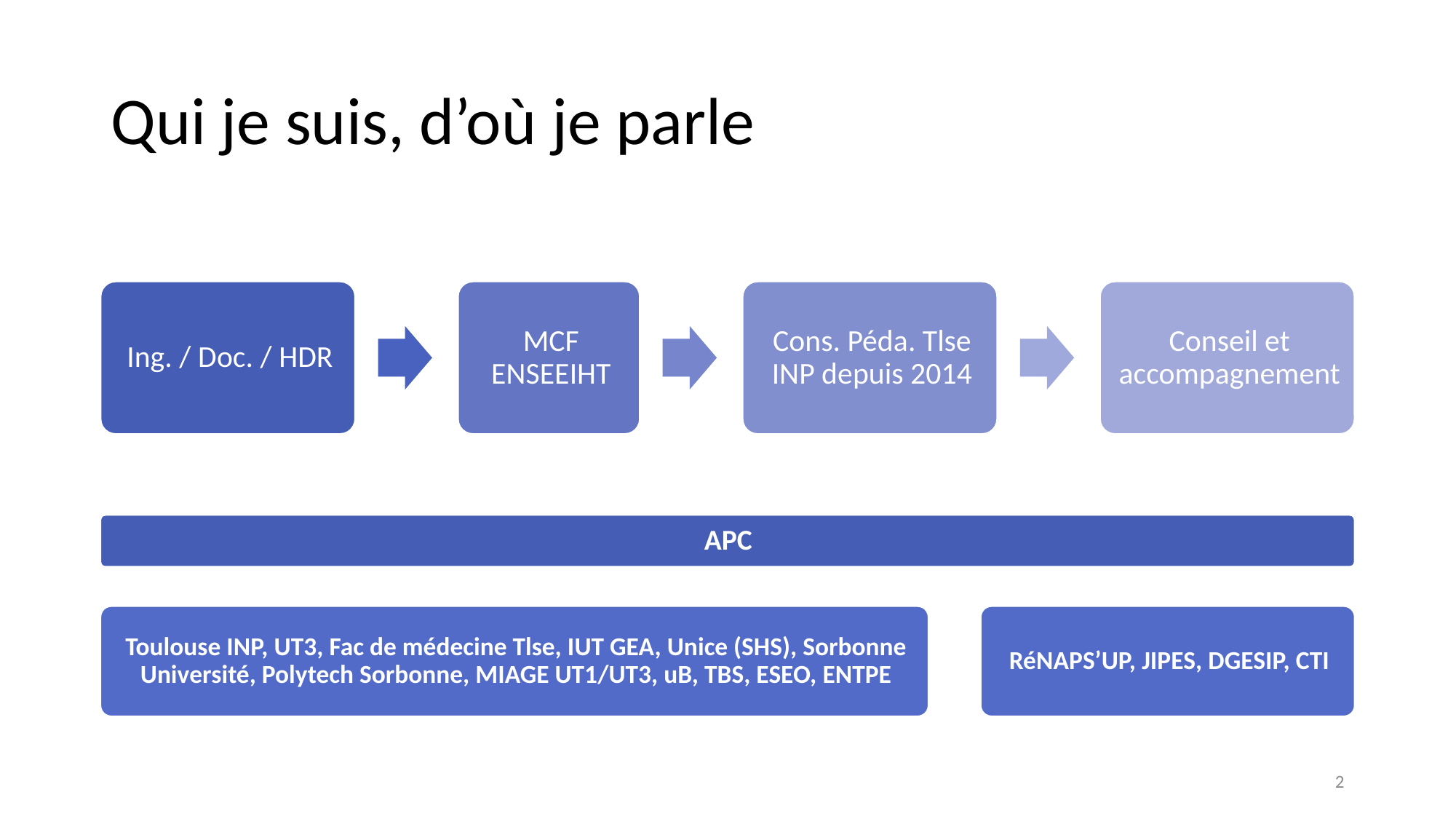

# Qui je suis, d’où je parle
Ing. / Doc. / HDR

MCF ENSEEIHT

Cons. Péda. Tlse INP depuis 2014

Conseil et accompagnement
APC
Toulouse INP, UT3, Fac de médecine Tlse, IUT GEA, Unice (SHS), Sorbonne Université, Polytech Sorbonne, MIAGE UT1/UT3, uB, TBS, ESEO, ENTPE
RéNAPS’UP, JIPES, DGESIP, CTI
2